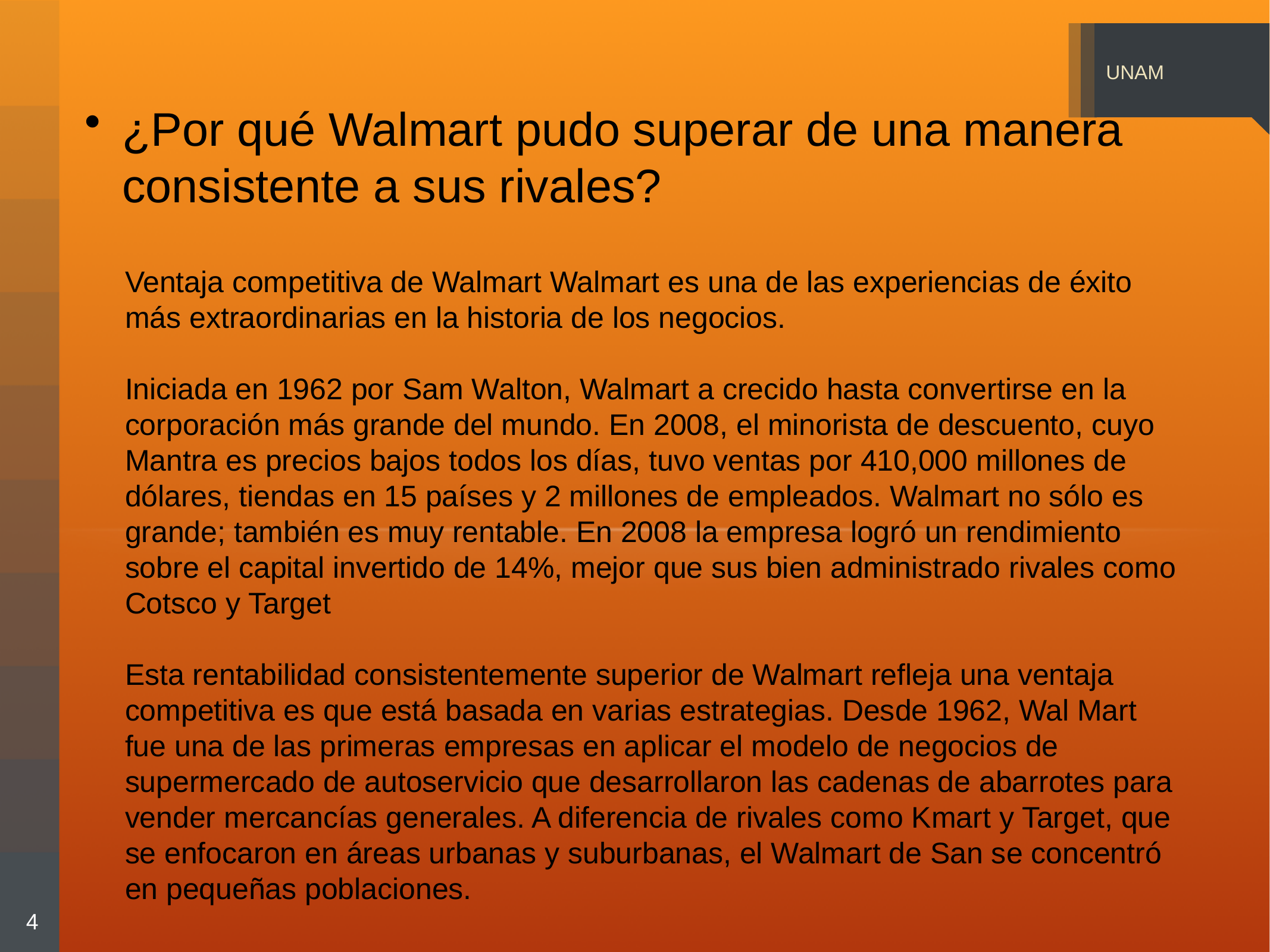

UNAM
¿Por qué Walmart pudo superar de una manera consistente a sus rivales?
Ventaja competitiva de Walmart Walmart es una de las experiencias de éxito más extraordinarias en la historia de los negocios.

Iniciada en 1962 por Sam Walton, Walmart a crecido hasta convertirse en la corporación más grande del mundo. En 2008, el minorista de descuento, cuyo Mantra es precios bajos todos los días, tuvo ventas por 410,000 millones de dólares, tiendas en 15 países y 2 millones de empleados. Walmart no sólo es grande; también es muy rentable. En 2008 la empresa logró un rendimiento sobre el capital invertido de 14%, mejor que sus bien administrado rivales como Cotsco y Target

Esta rentabilidad consistentemente superior de Walmart refleja una ventaja competitiva es que está basada en varias estrategias. Desde 1962, Wal Mart fue una de las primeras empresas en aplicar el modelo de negocios de supermercado de autoservicio que desarrollaron las cadenas de abarrotes para vender mercancías generales. A diferencia de rivales como Kmart y Target, que se enfocaron en áreas urbanas y suburbanas, el Walmart de San se concentró en pequeñas poblaciones.

4